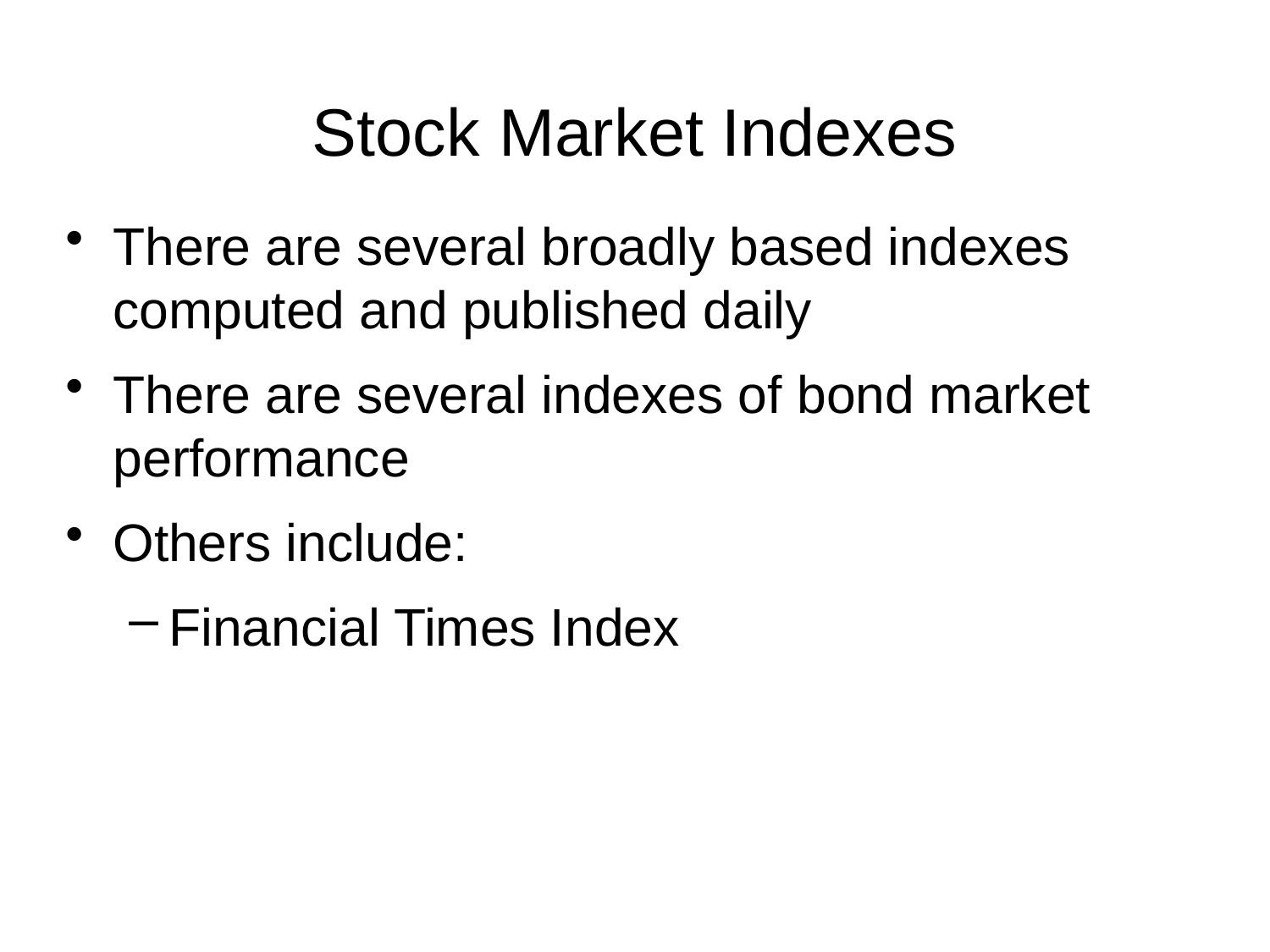

Stock Market Indexes
There are several broadly based indexes computed and published daily
There are several indexes of bond market performance
Others include:
Financial Times Index